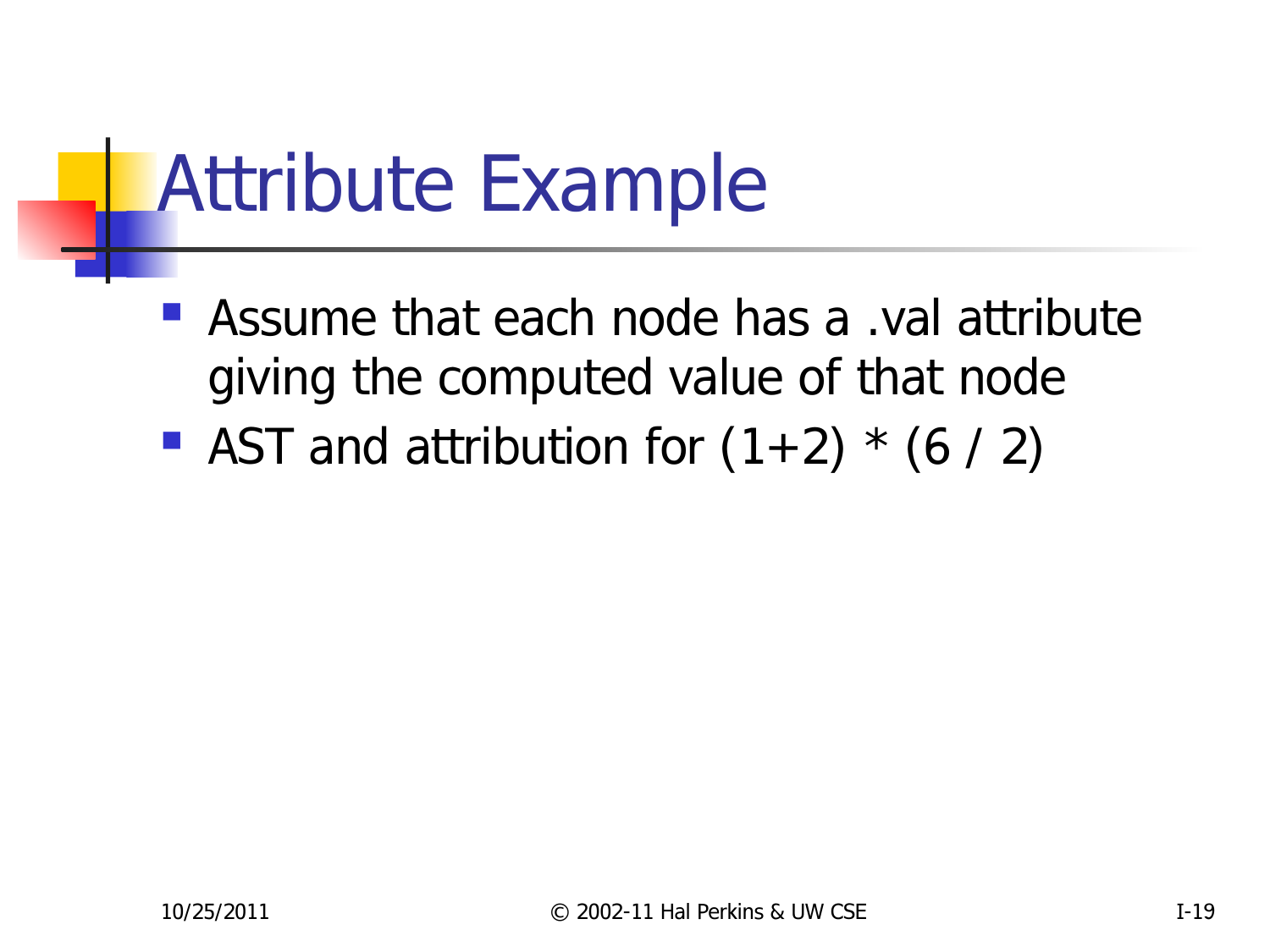

# Attribute Example
Assume that each node has a .val attribute giving the computed value of that node
AST and attribution for (1+2) * (6 / 2)
10/25/2011
© 2002-11 Hal Perkins & UW CSE
I-19